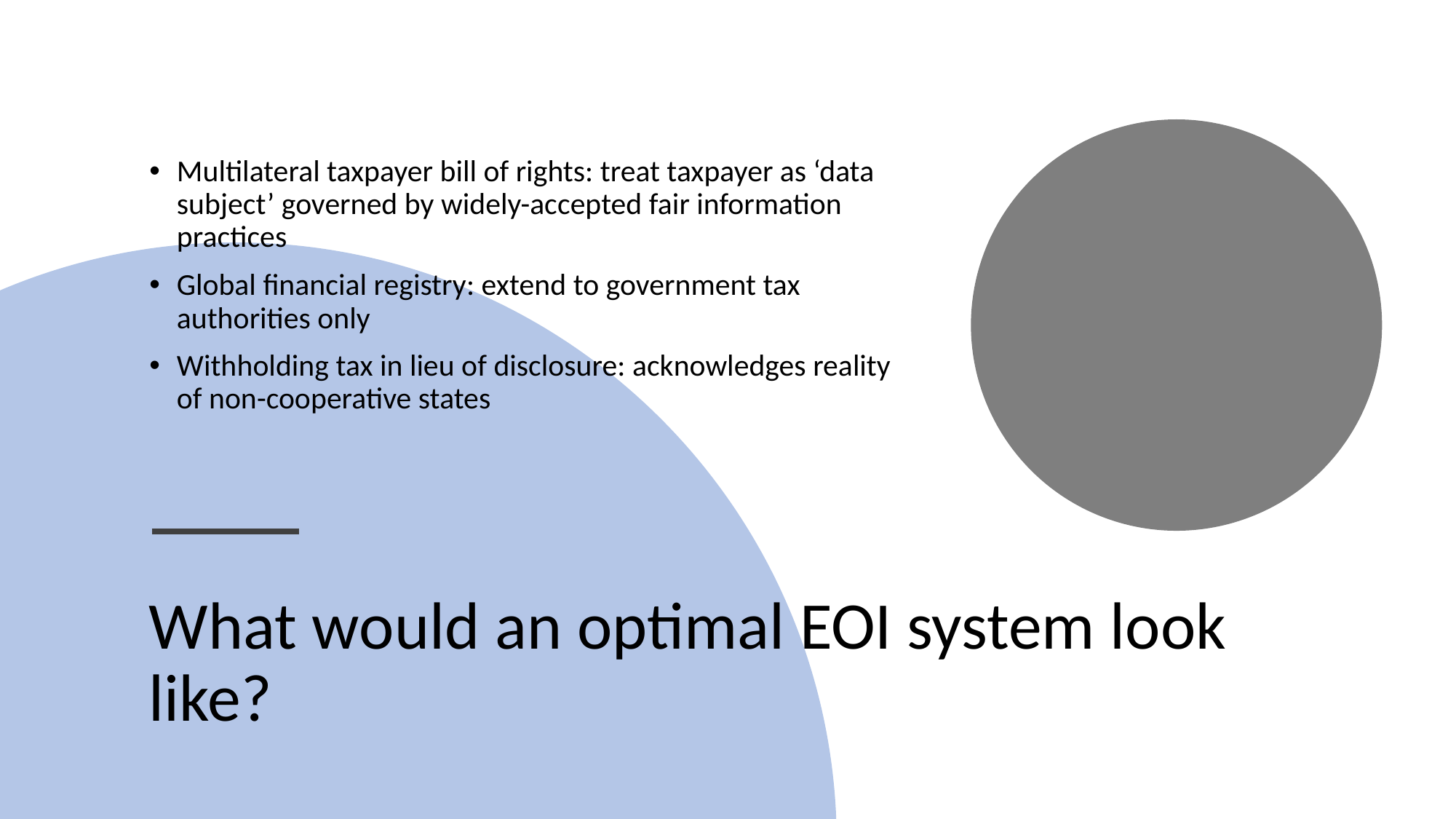

Multilateral taxpayer bill of rights: treat taxpayer as ‘data subject’ governed by widely-accepted fair information practices
Global financial registry: extend to government tax authorities only
Withholding tax in lieu of disclosure: acknowledges reality of non-cooperative states

# What would an optimal EOI system look like?